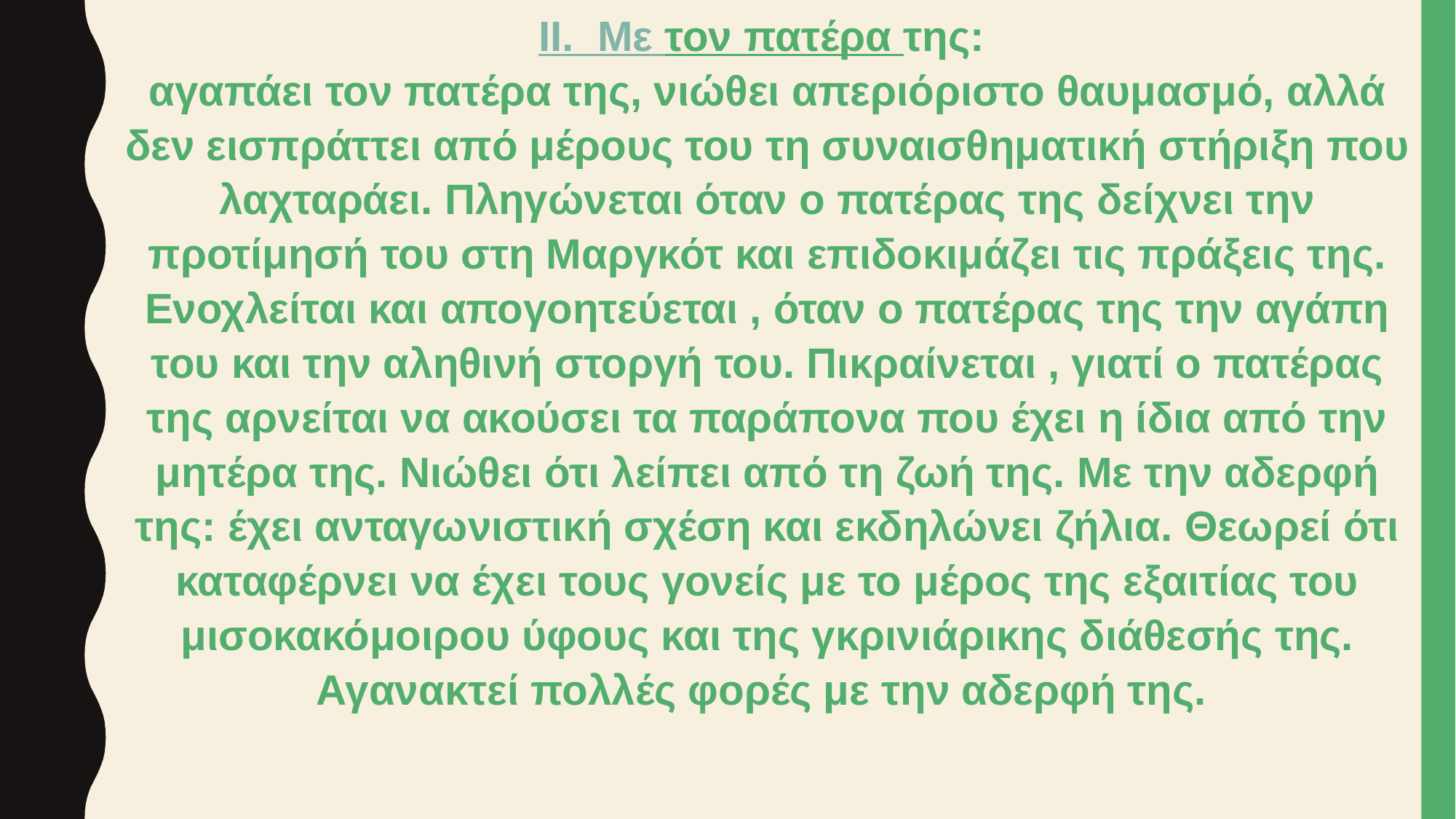

ΙΙ.  Με τον πατέρα της:
αγαπάει τον πατέρα της, νιώθει απεριόριστο θαυμασμό, αλλά δεν εισπράττει από μέρους του τη συναισθηματική στήριξη που λαχταράει. Πληγώνεται όταν ο πατέρας της δείχνει την προτίμησή του στη Μαργκότ και επιδοκιμάζει τις πράξεις της. Ενοχλείται και απογοητεύεται , όταν ο πατέρας της την αγάπη του και την αληθινή στοργή του. Πικραίνεται , γιατί ο πατέρας της αρνείται να ακούσει τα παράπονα που έχει η ίδια από την μητέρα της. Νιώθει ότι λείπει από τη ζωή της. Με την αδερφή της: έχει ανταγωνιστική σχέση και εκδηλώνει ζήλια. Θεωρεί ότι καταφέρνει να έχει τους γονείς με το μέρος της εξαιτίας του μισοκακόμοιρου ύφους και της γκρινιάρικης διάθεσής της. Αγανακτεί πολλές φορές με την αδερφή της.